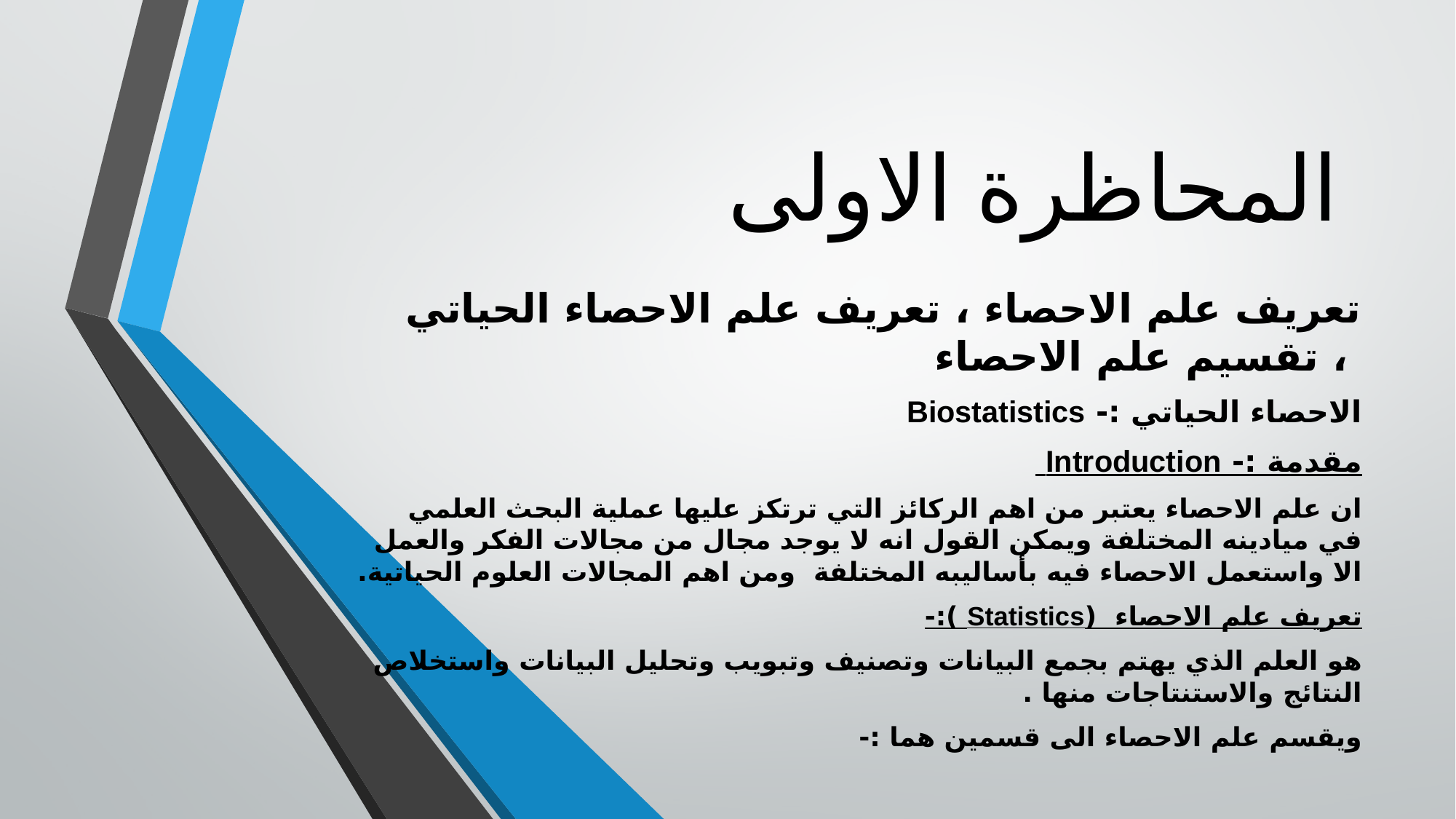

# المحاظرة الاولى
   تعريف علم الاحصاء ، تعريف علم الاحصاء الحياتي ، تقسيم علم الاحصاء
الاحصاء الحياتي :- Biostatistics
مقدمة :- Introduction
ان علم الاحصاء يعتبر من اهم الركائز التي ترتكز عليها عملية البحث العلمي في ميادينه المختلفة ويمكن القول انه لا يوجد مجال من مجالات الفكر والعمل الا واستعمل الاحصاء فيه بأساليبه المختلفة  ومن اهم المجالات العلوم الحياتية.
تعريف علم الاحصاء  (Statistics ):-
هو العلم الذي يهتم بجمع البيانات وتصنيف وتبويب وتحليل البيانات واستخلاص النتائج والاستنتاجات منها .
ويقسم علم الاحصاء الى قسمين هما :-